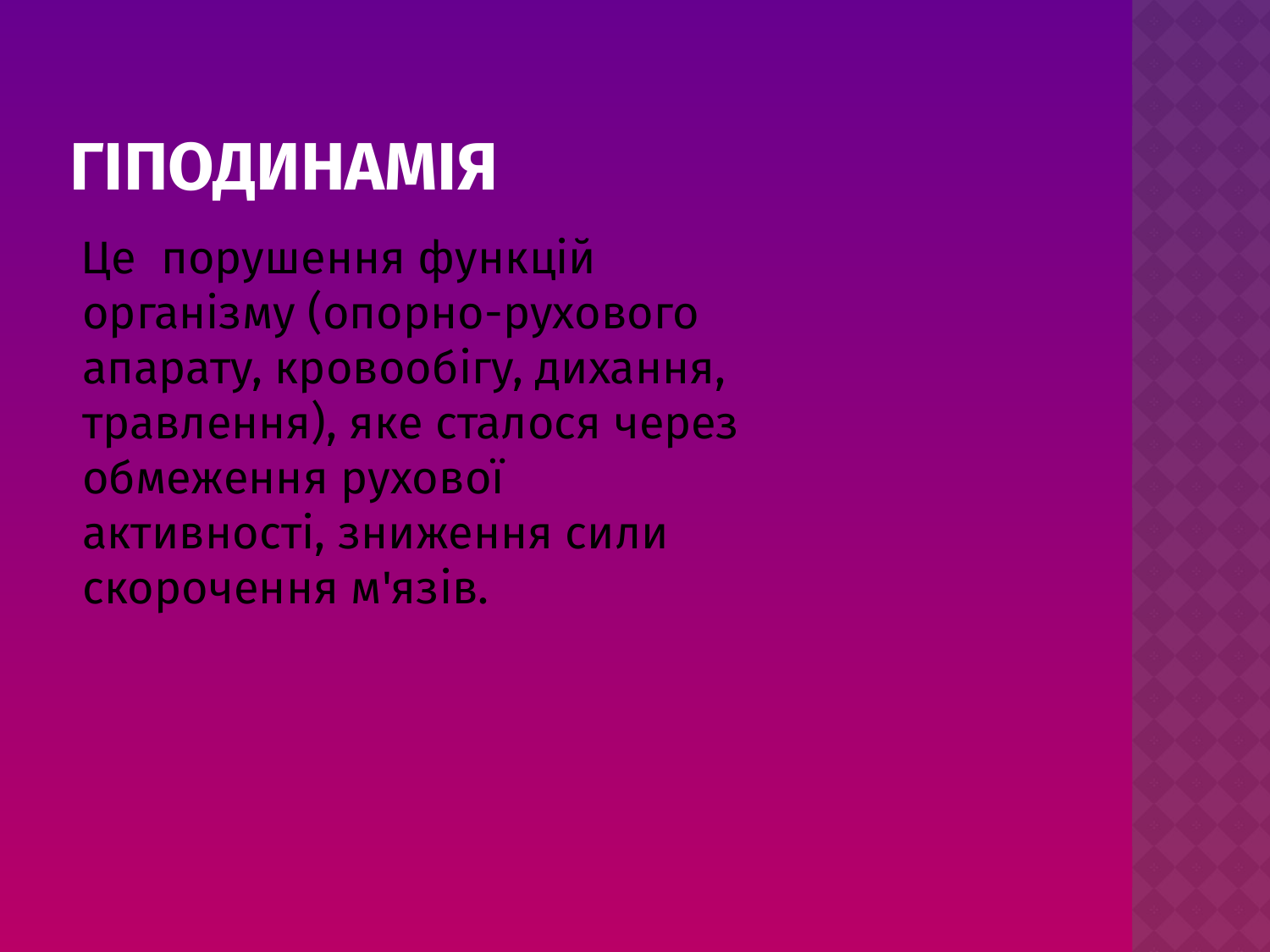

# Гіподинамія
   Це  порушення функцій організму (опорно-рухового апарату, кровообігу, дихання, травлення), яке сталося через обмеження рухової активності, зниження сили скорочення м'язів.